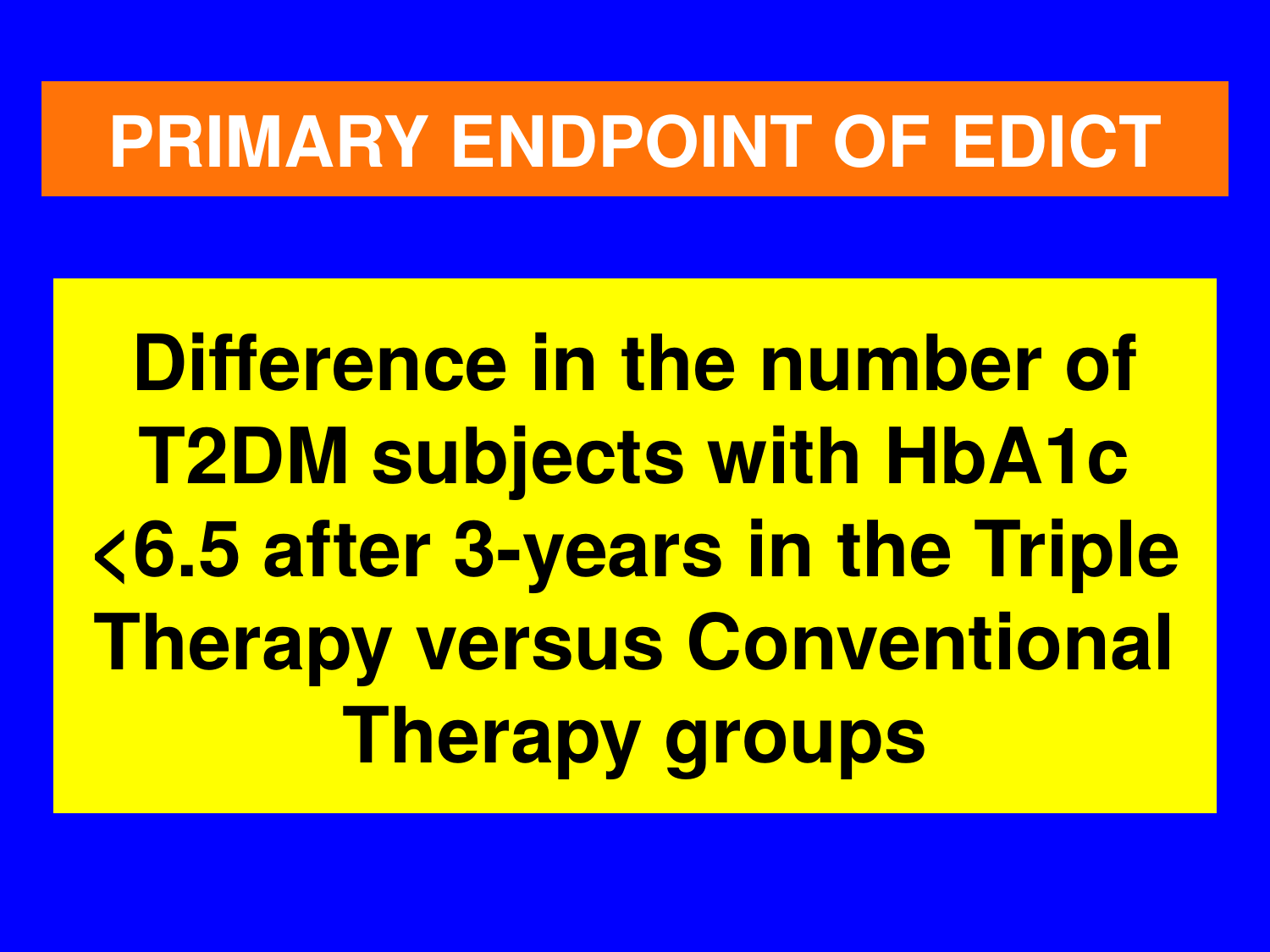

PRIMARY ENDPOINT OF EDICT
# Difference in the number of T2DM subjects with HbA1c <6.5 after 3-years in the Triple Therapy versus Conventional Therapy groups